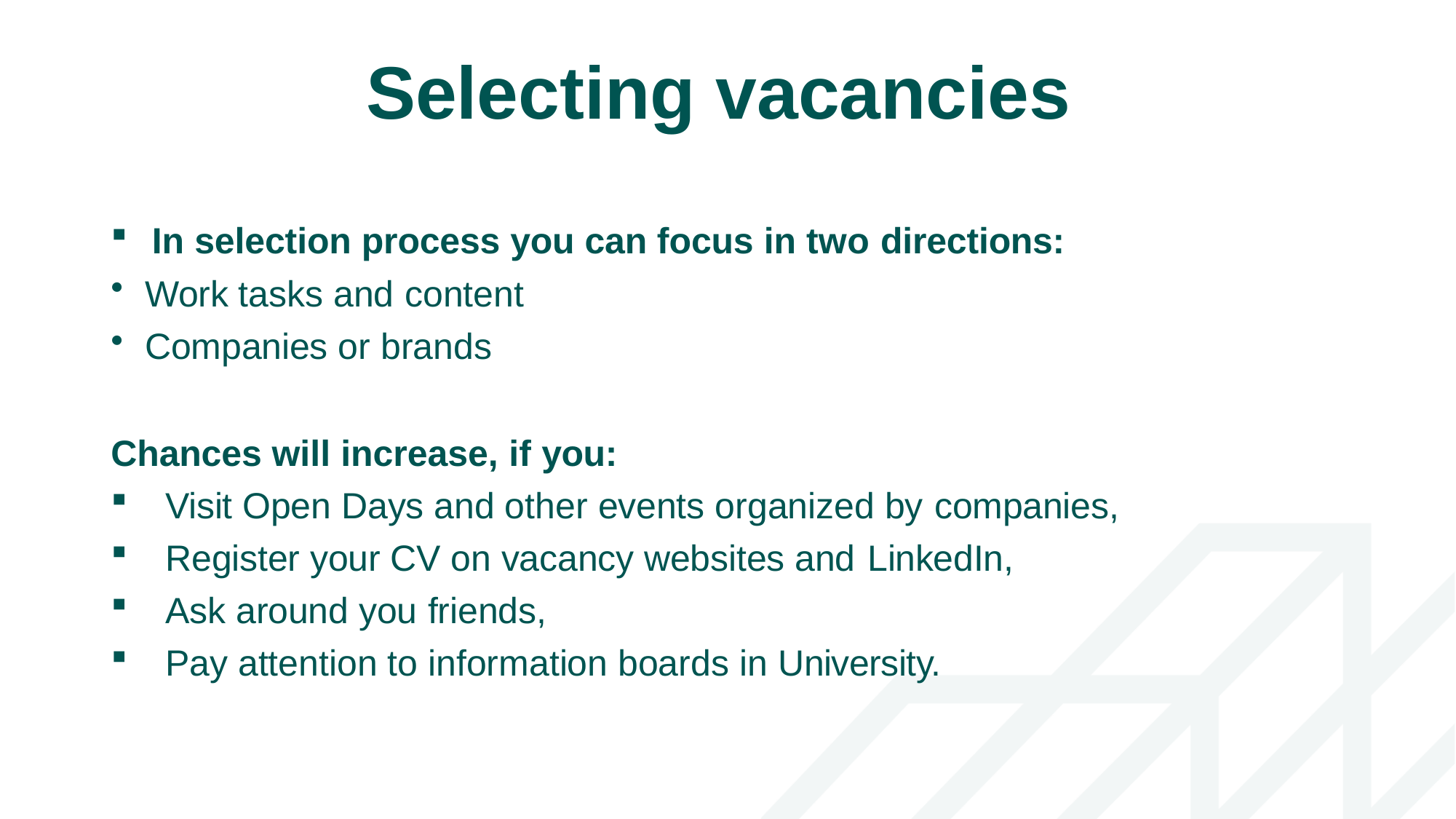

# Selecting vacancies
In selection process you can focus in two directions:
Work tasks and content
Companies or brands

Chances will increase, if you:
Visit Open Days and other events organized by companies,
Register your CV on vacancy websites and LinkedIn,
Ask around you friends,
Pay attention to information boards in University.